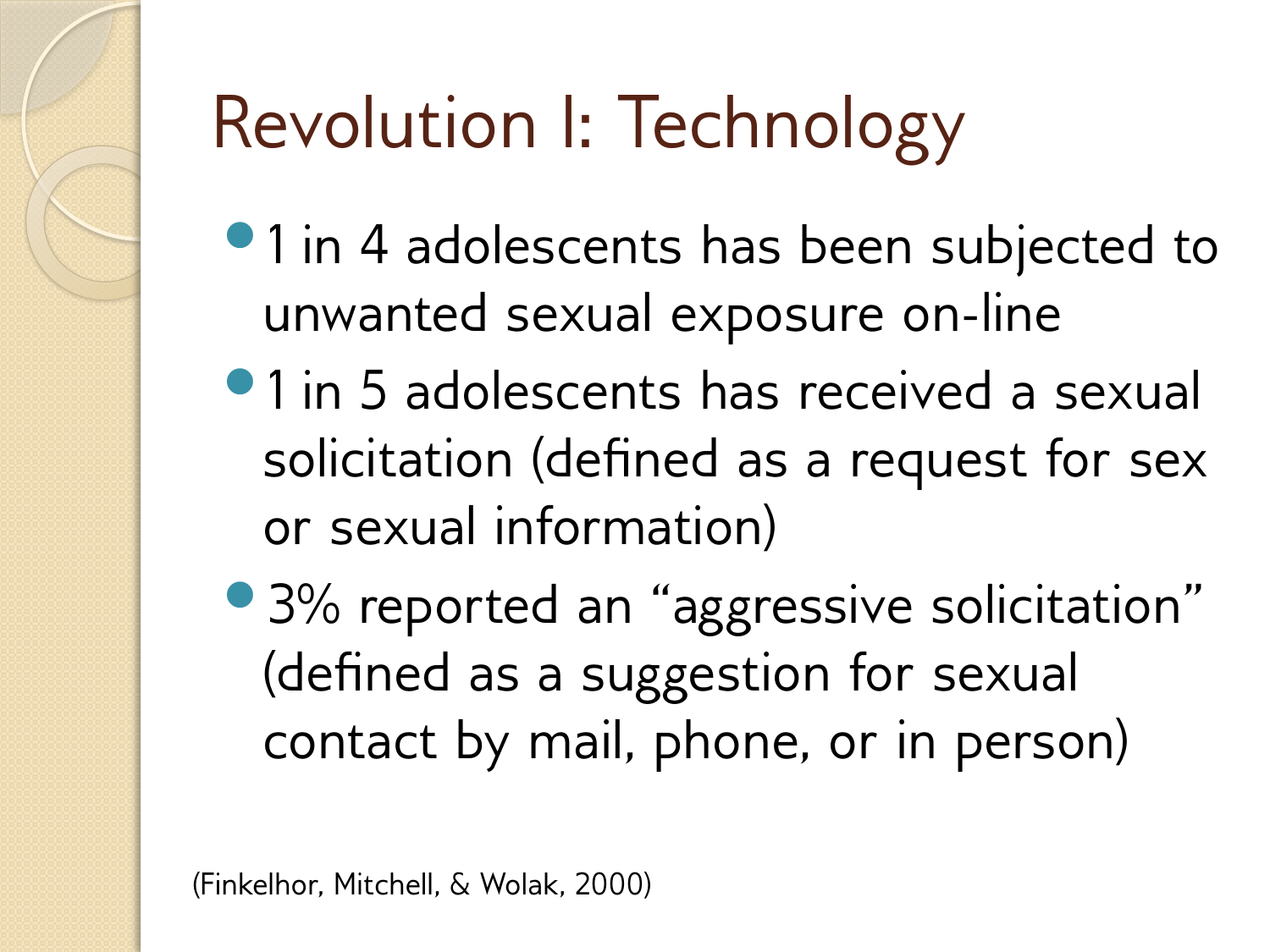

# Revolution I: Technology
1 in 4 adolescents has been subjected to unwanted sexual exposure on-line
1 in 5 adolescents has received a sexual solicitation (defined as a request for sex or sexual information)
3% reported an “aggressive solicitation” (defined as a suggestion for sexual contact by mail, phone, or in person)
(Finkelhor, Mitchell, & Wolak, 2000)